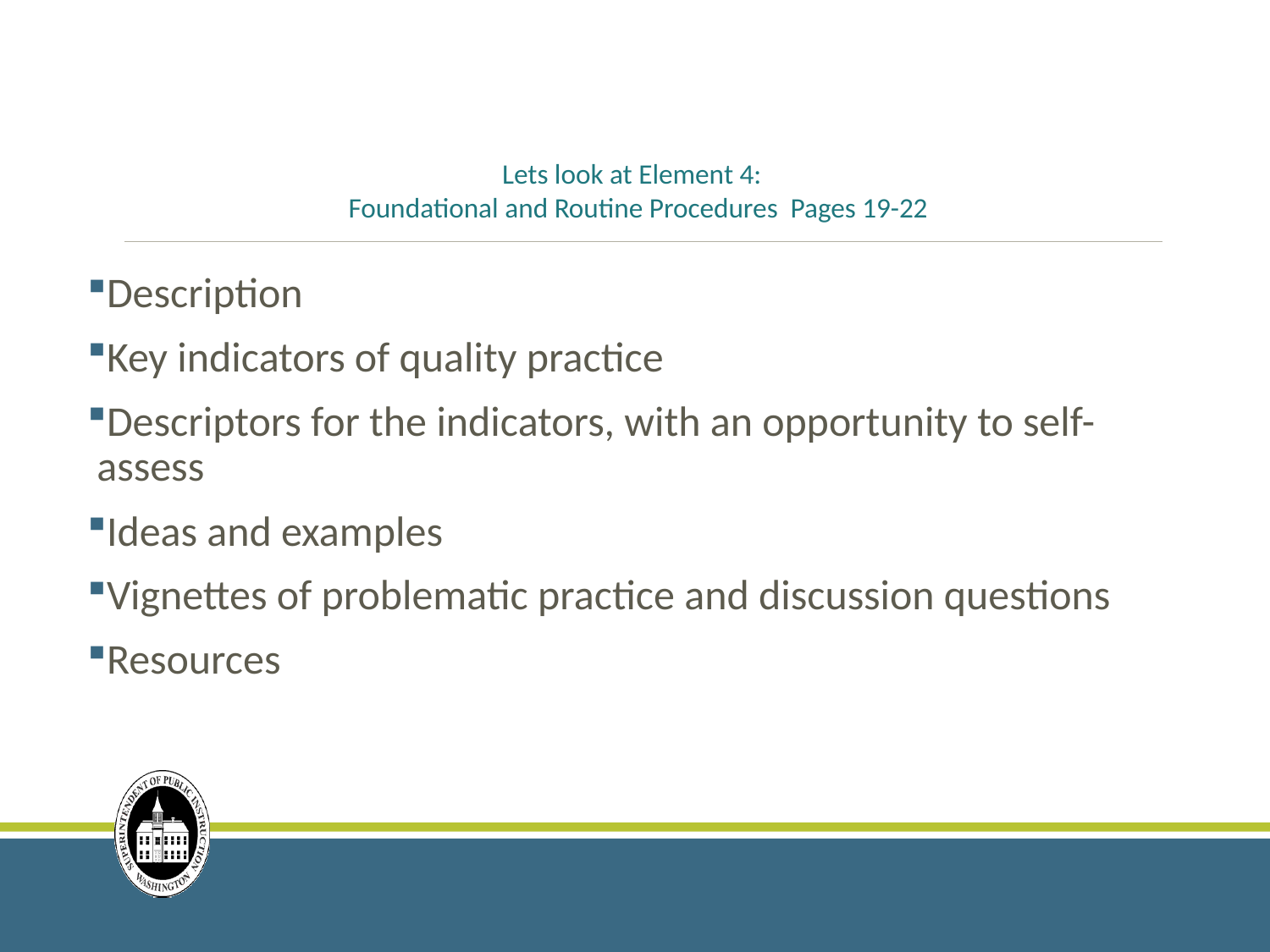

# Lets look at Element 4: Foundational and Routine Procedures  Pages 19-22
Description
Key indicators of quality practice
Descriptors for the indicators, with an opportunity to self-assess
Ideas and examples
Vignettes of problematic practice and discussion questions
Resources